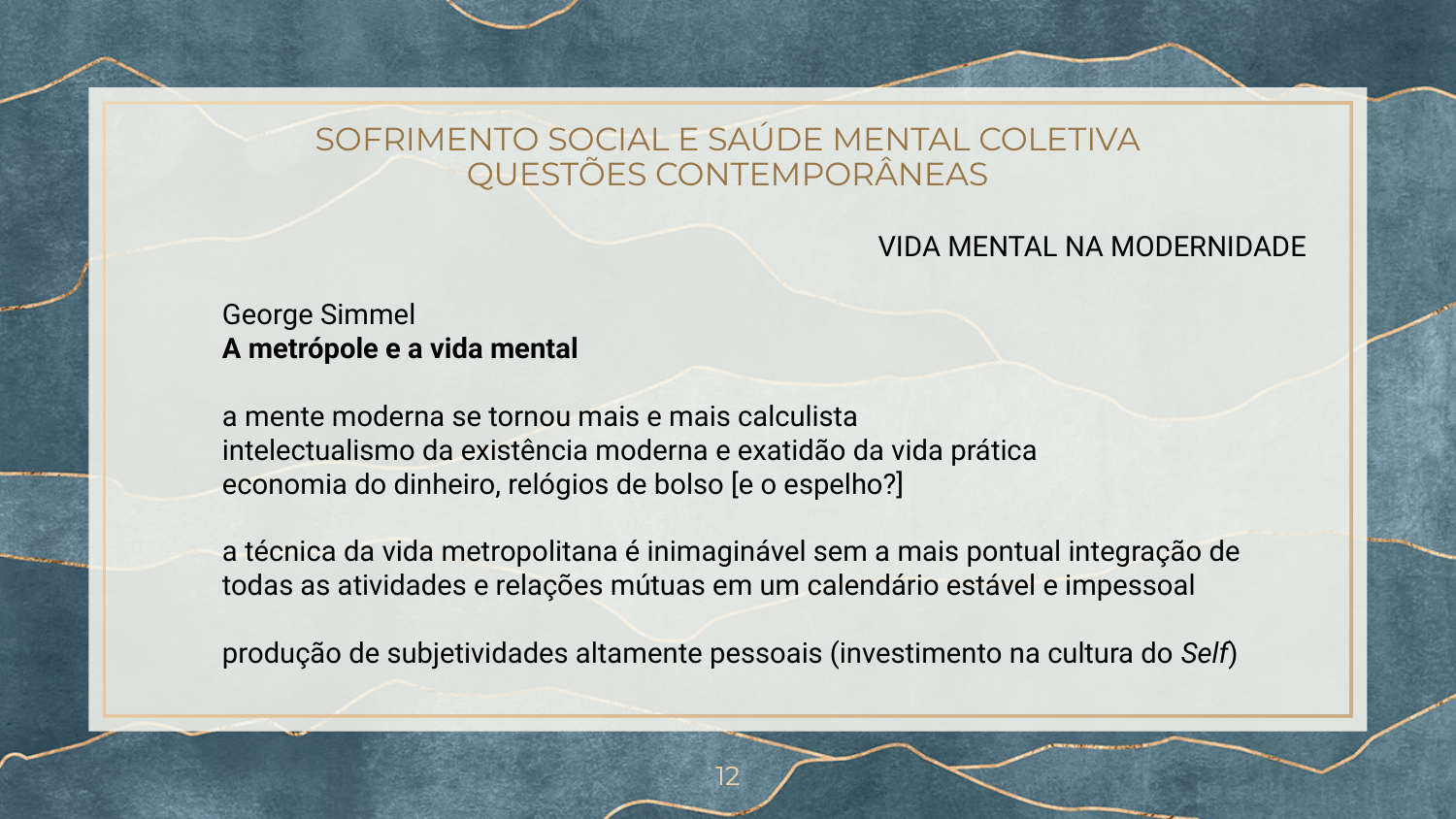

# SOFRIMENTO SOCIAL E SAÚDE MENTAL COLETIVA
QUESTÕES CONTEMPORÂNEAS
VIDA MENTAL NA MODERNIDADE

George Simmel
A metrópole e a vida mental

a mente moderna se tornou mais e mais calculista
intelectualismo da existência moderna e exatidão da vida prática
economia do dinheiro, relógios de bolso [e o espelho?]

a técnica da vida metropolitana é inimaginável sem a mais pontual integração de todas as atividades e relações mútuas em um calendário estável e impessoal

produção de subjetividades altamente pessoais (investimento na cultura do Self)
12